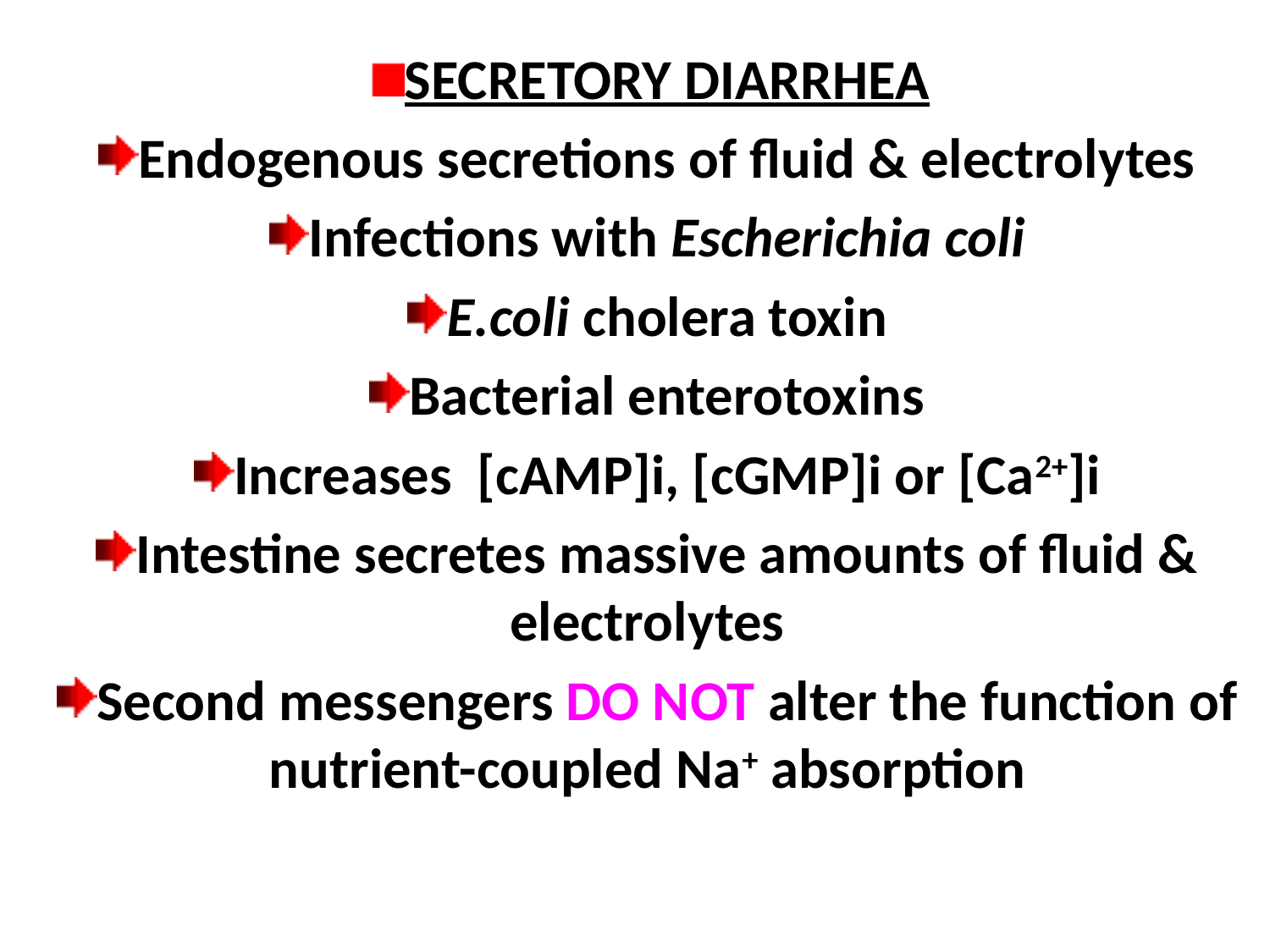

SECRETORY DIARRHEA
Endogenous secretions of fluid & electrolytes
Infections with Escherichia coli
E.coli cholera toxin
Bacterial enterotoxins
Increases  [cAMP]i, [cGMP]i or [Ca2+]i
Intestine secretes massive amounts of fluid & electrolytes
Second messengers DO NOT alter the function of nutrient-coupled Na+ absorption